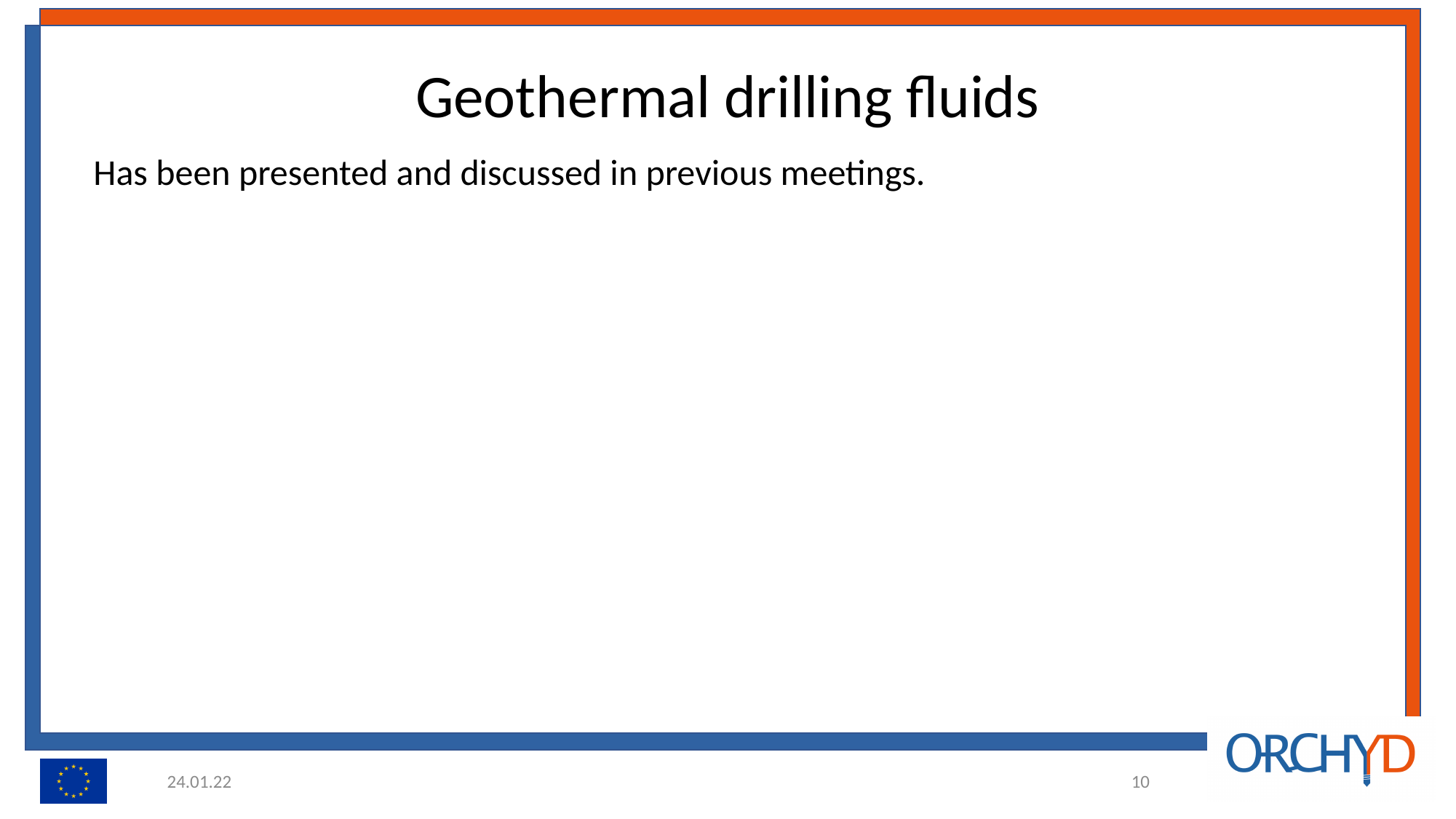

# Geothermal drilling fluids
Has been presented and discussed in previous meetings.
24.01.22
10